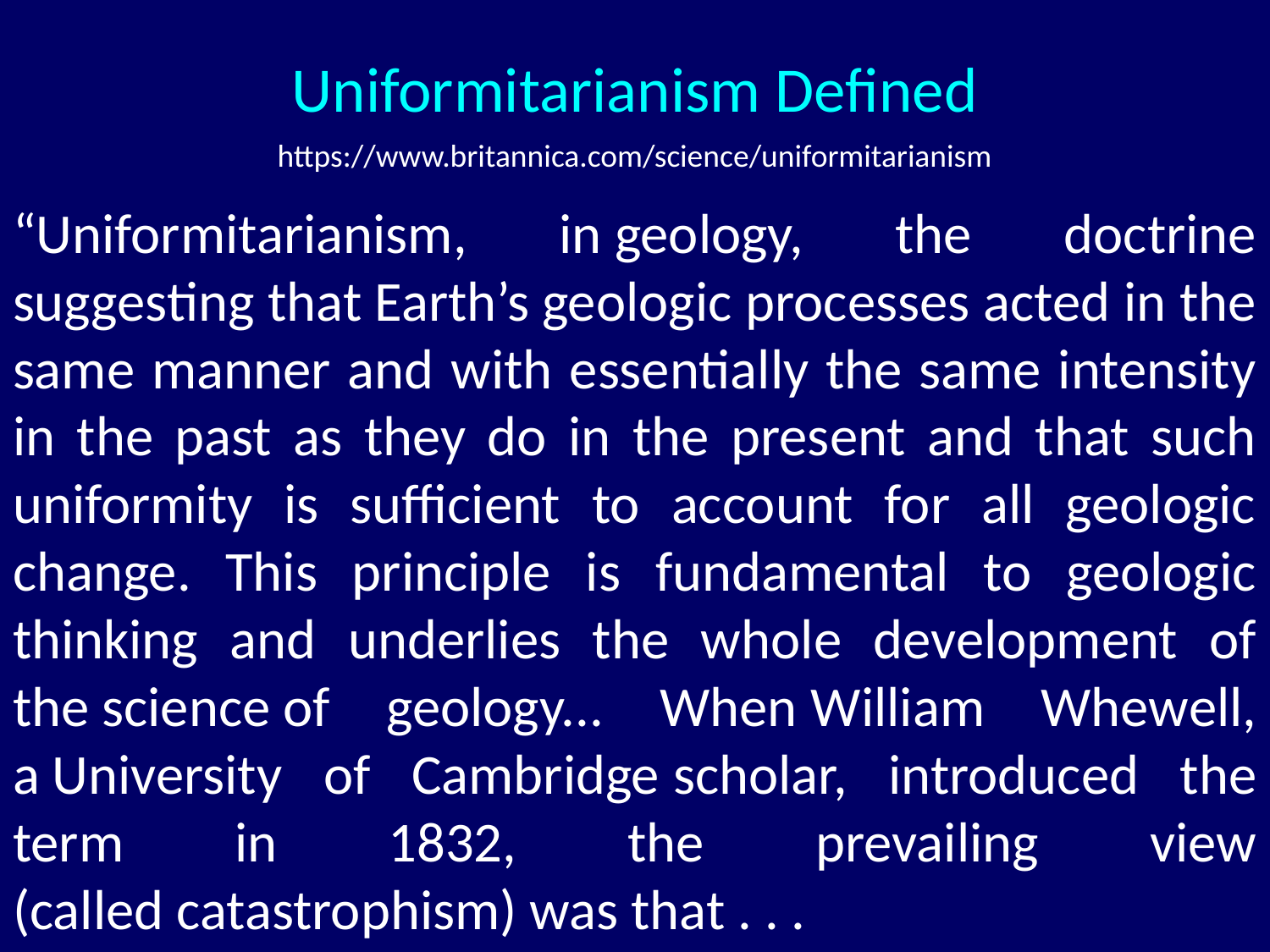

Uniformitarianism Defined
https://www.britannica.com/science/uniformitarianism
“Uniformitarianism, in geology, the doctrine suggesting that Earth’s geologic processes acted in the same manner and with essentially the same intensity in the past as they do in the present and that such uniformity is sufficient to account for all geologic change. This principle is fundamental to geologic thinking and underlies the whole development of the science of geology... When William Whewell, a University of Cambridge scholar, introduced the term in 1832, the prevailing view (called catastrophism) was that . . .